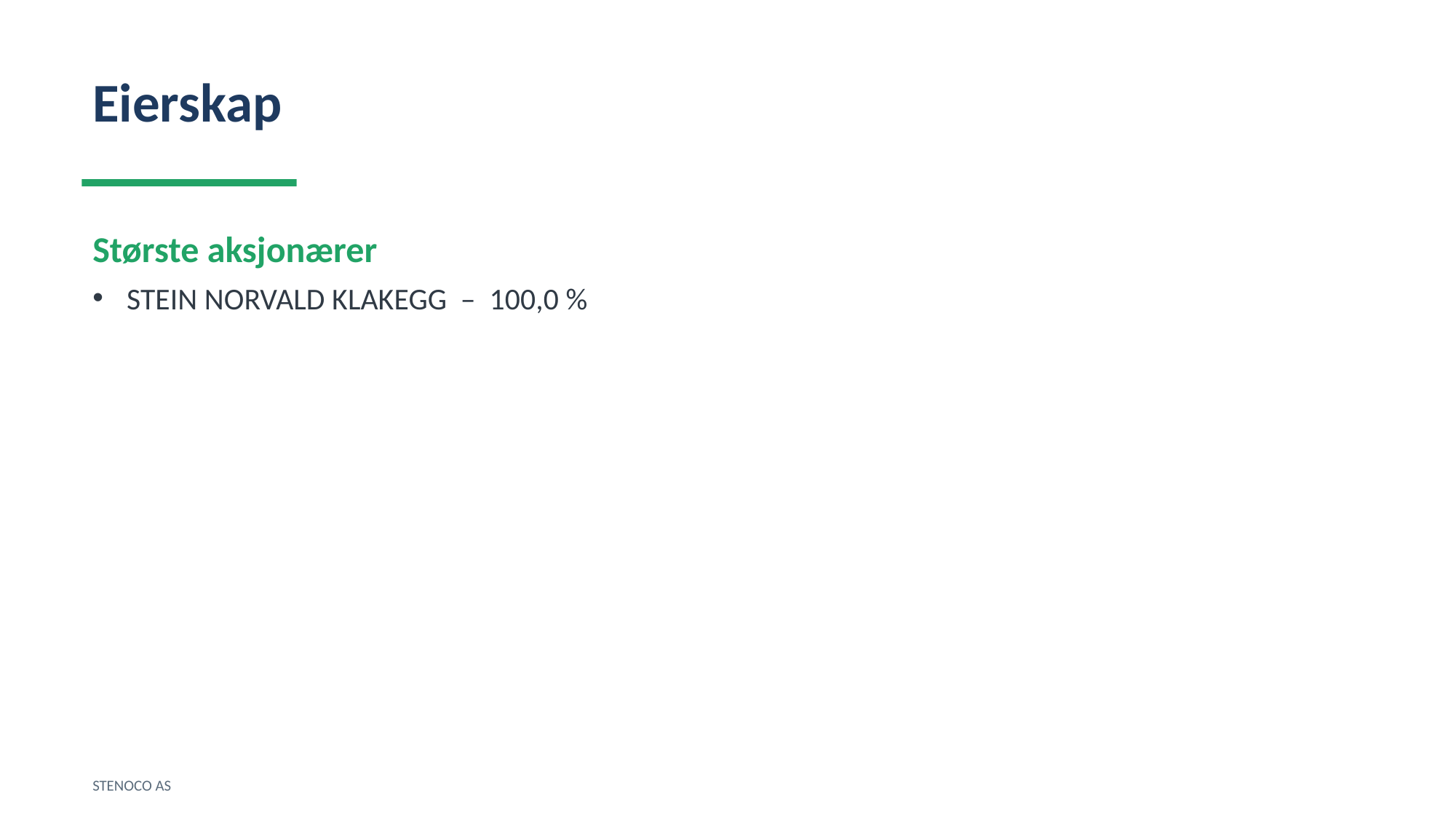

Eierskap

Største aksjonærer
STEIN NORVALD KLAKEGG  –  100,0 %
STENOCO AS